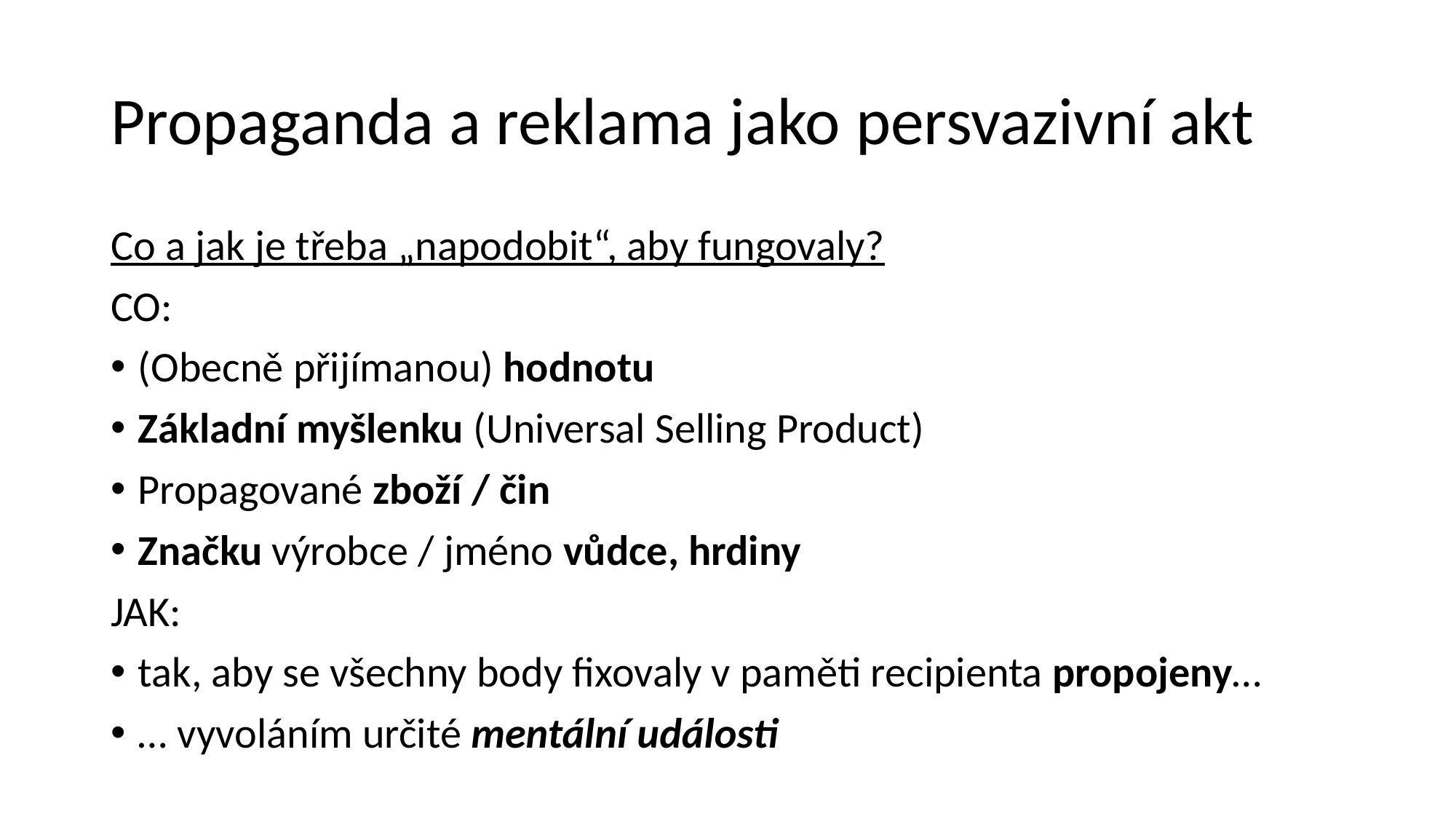

# Propaganda a reklama jako persvazivní akt
Co a jak je třeba „napodobit“, aby fungovaly?
CO:
(Obecně přijímanou) hodnotu
Základní myšlenku (Universal Selling Product)
Propagované zboží / čin
Značku výrobce / jméno vůdce, hrdiny
JAK:
tak, aby se všechny body fixovaly v paměti recipienta propojeny…
… vyvoláním určité mentální události